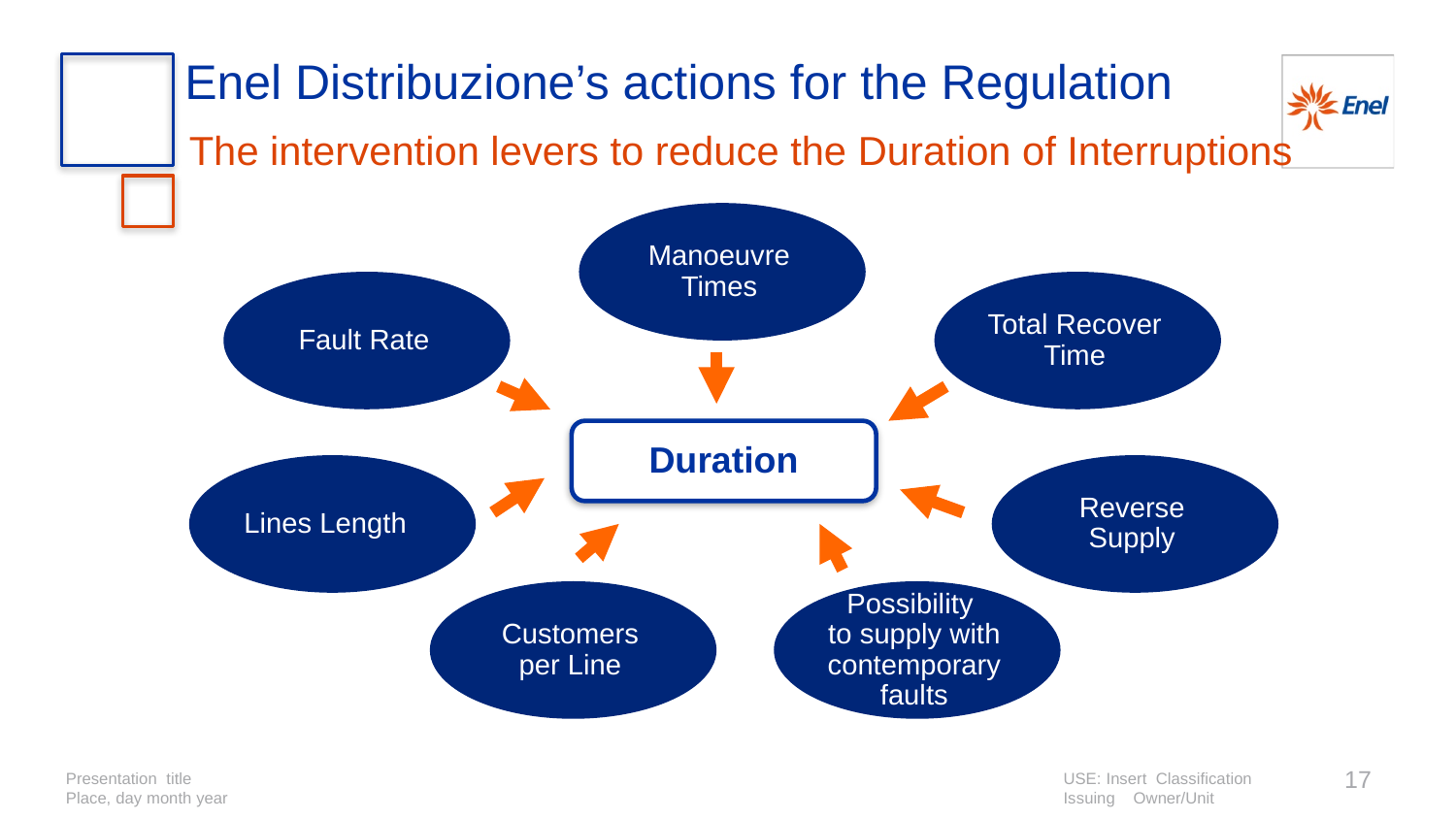

Enel Distribuzione’s actions for the Regulation
The intervention levers to reduce the Duration of Interruptions
Manoeuvre Times
Fault Rate
Total Recover Time

Duration
Lines Length
Reverse Supply

Customers per Line
Possibility
to supply with contemporary faults
17